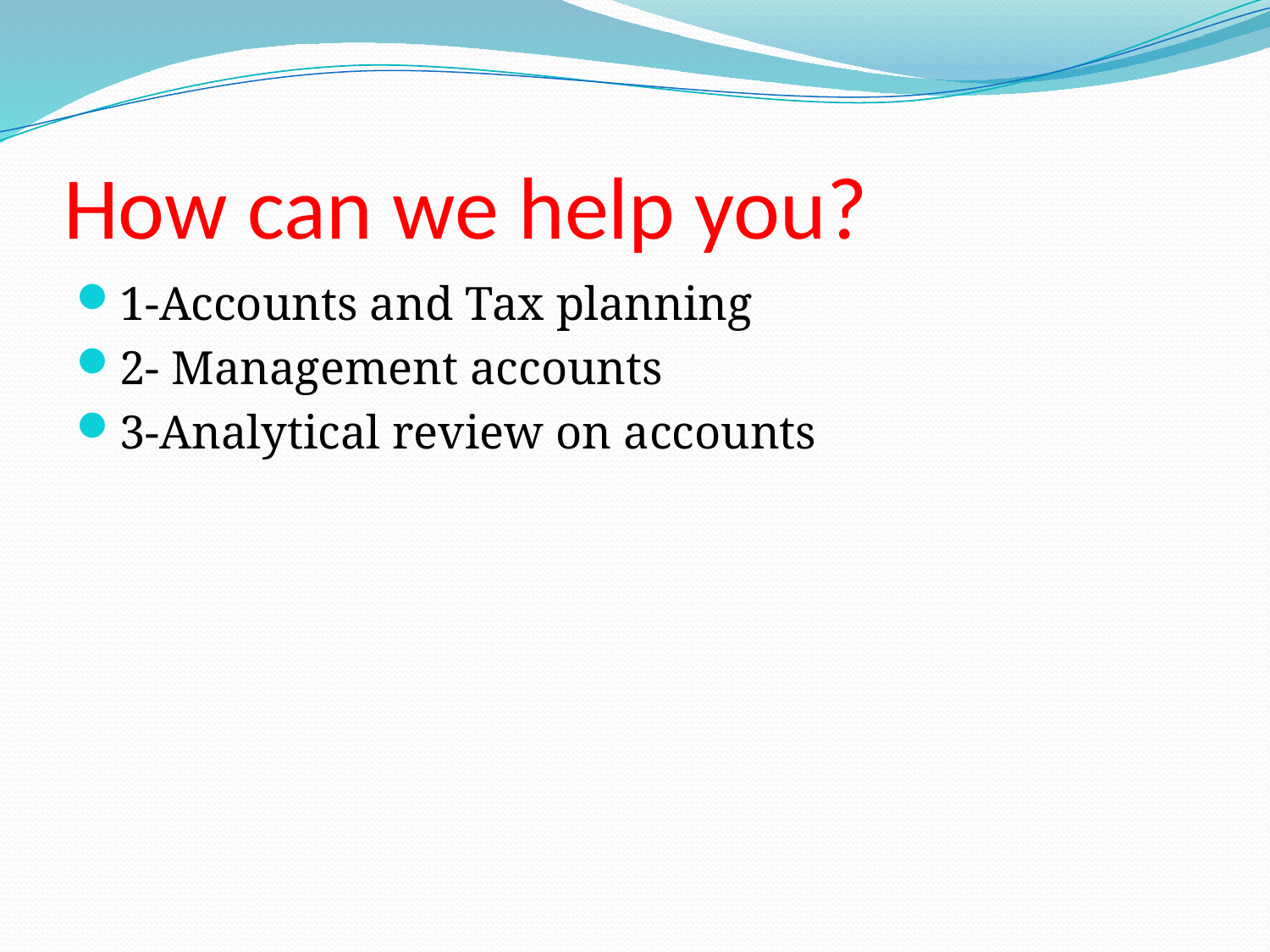

# How can we help you?
1-Accounts and Tax planning
2- Management accounts
3-Analytical review on accounts